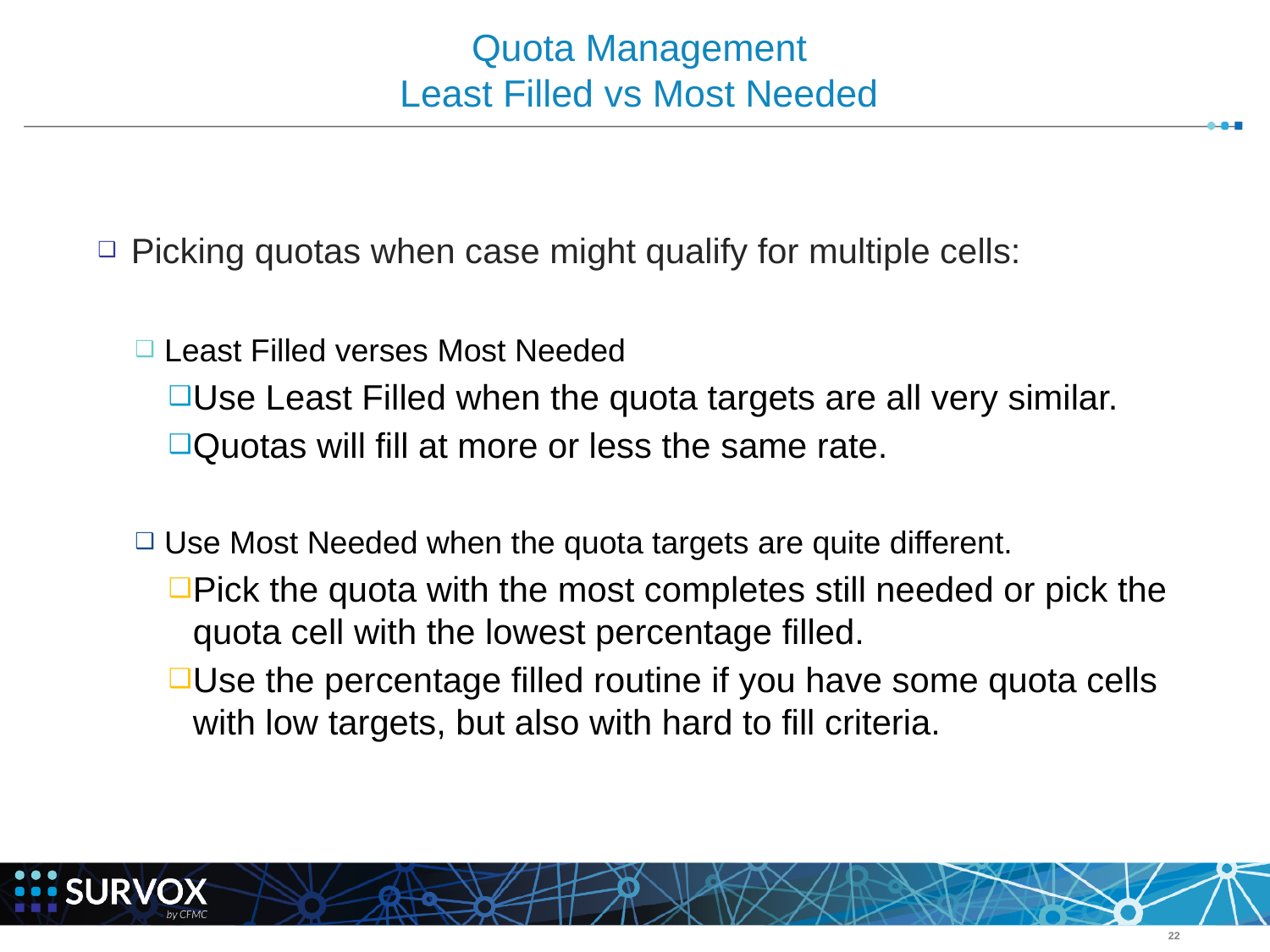

# Quota Management Least Filled vs Most Needed
Picking quotas when case might qualify for multiple cells:

Least Filled verses Most Needed
Use Least Filled when the quota targets are all very similar.
Quotas will fill at more or less the same rate.

Use Most Needed when the quota targets are quite different.
Pick the quota with the most completes still needed or pick the quota cell with the lowest percentage filled.
Use the percentage filled routine if you have some quota cells with low targets, but also with hard to fill criteria.

22